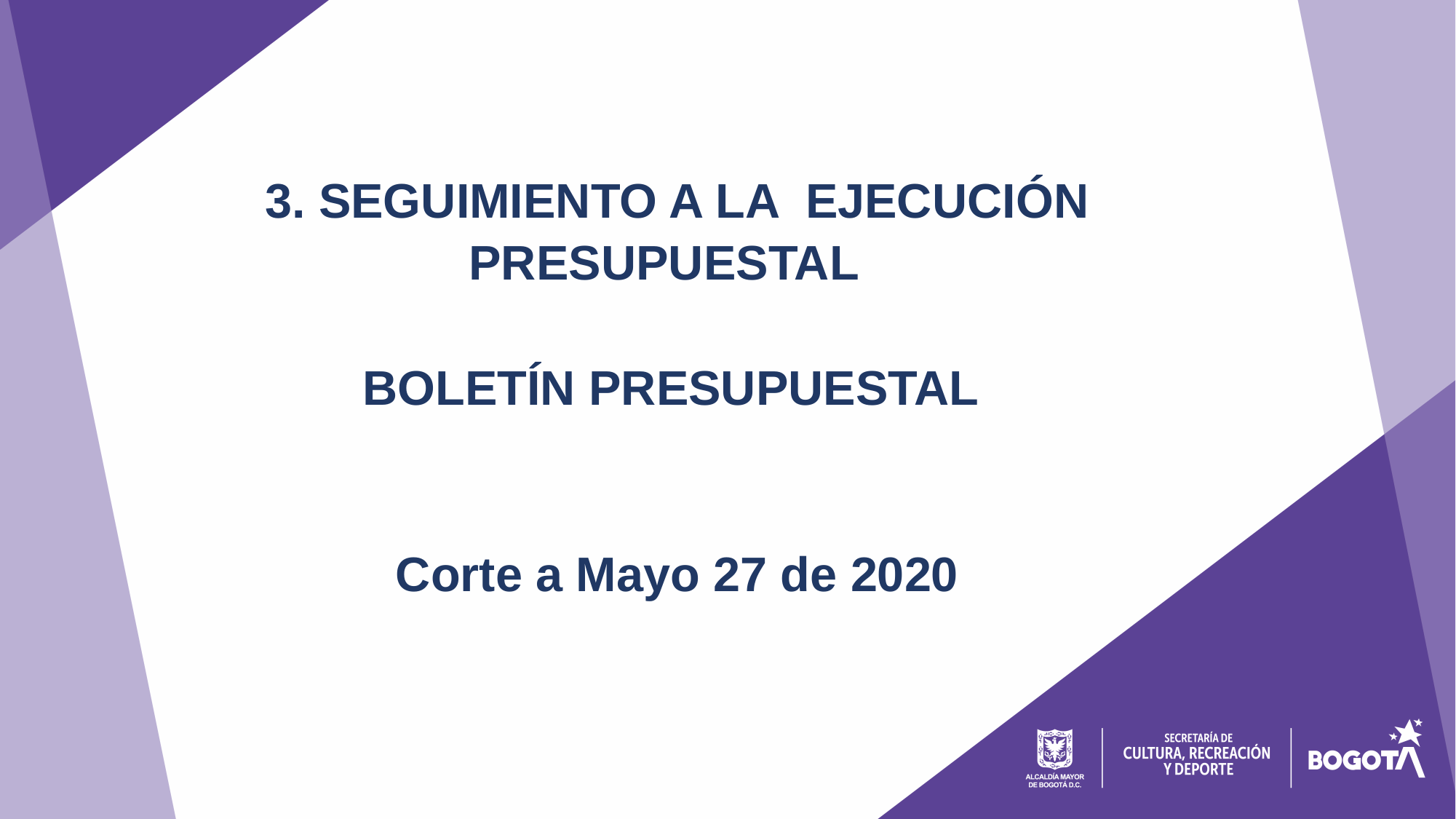

3. SEGUIMIENTO A LA  EJECUCIÓN PRESUPUESTAL

BOLETÍN PRESUPUESTAL

Corte a Mayo 27 de 2020